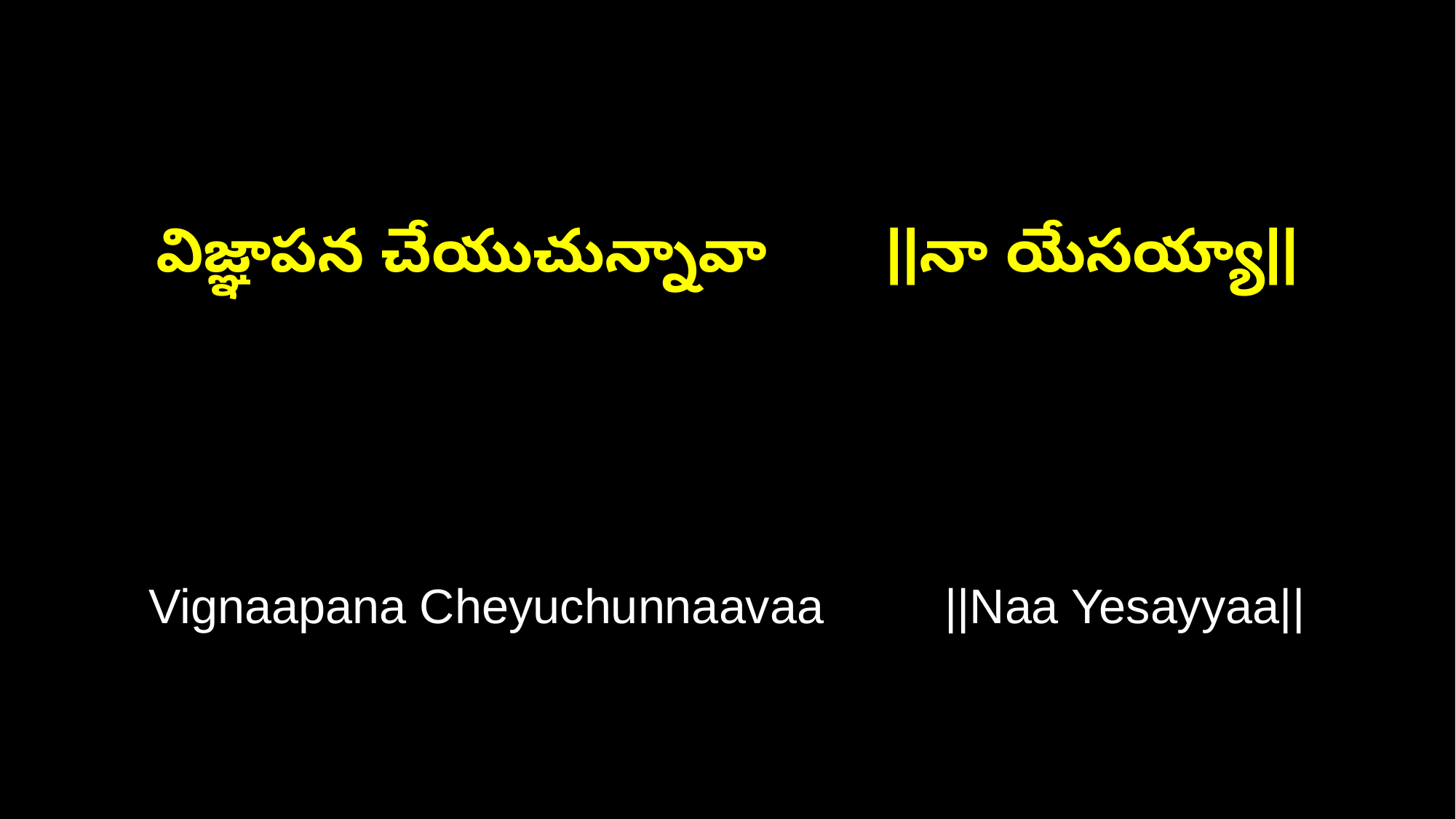

విజ్ఞాపన చేయుచున్నావా       ||నా యేసయ్యా||
Vignaapana Cheyuchunnaavaa         ||Naa Yesayyaa||